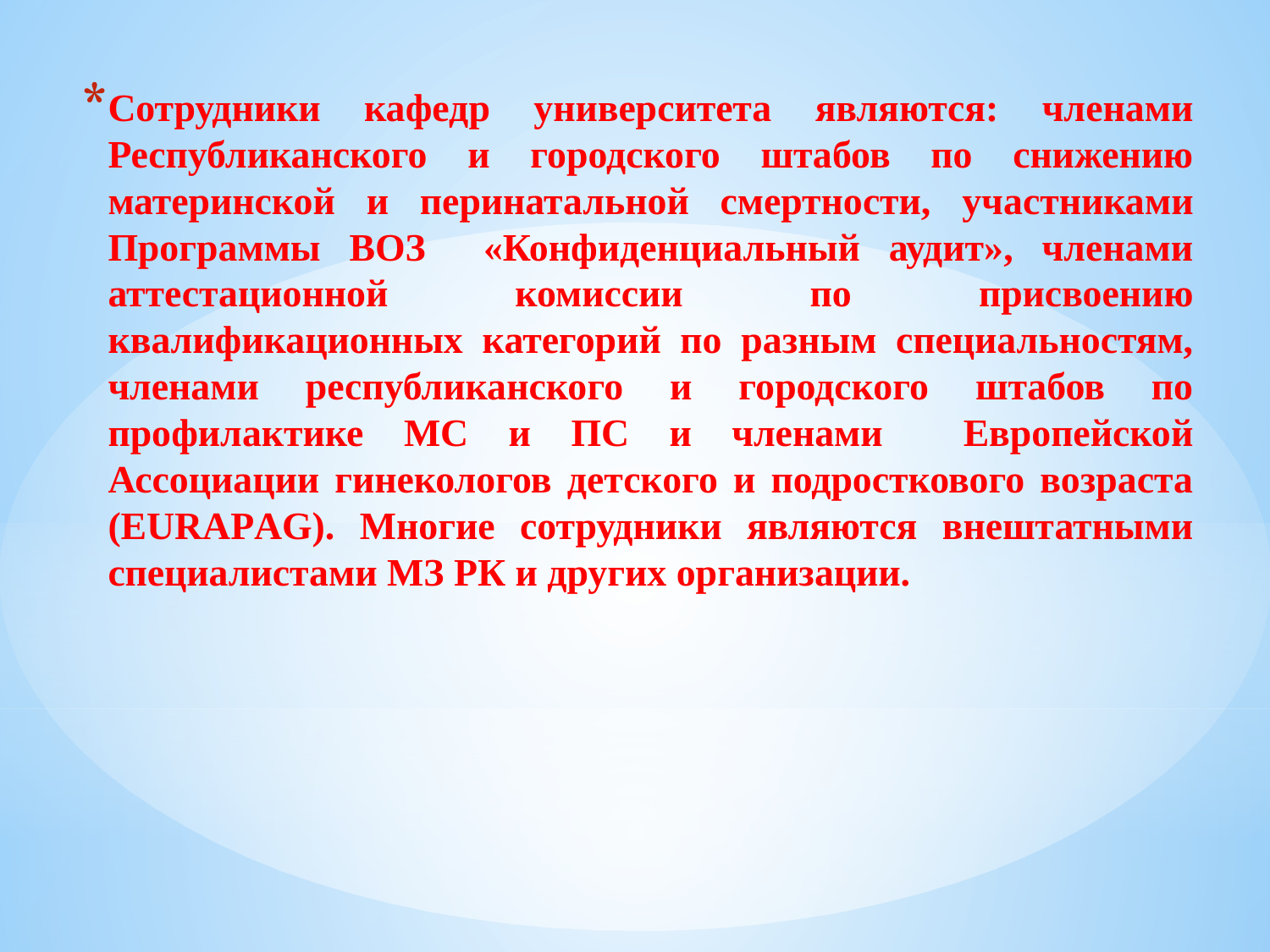

Сотрудники кафедр университета являются: членами Республиканского и городского штабов по снижению материнской и перинатальной смертности, участниками Программы ВОЗ  «Конфиденциальный аудит», членами аттестационной комиссии по присвоению квалификационных категорий по разным специальностям, членами республиканского и городского штабов по профилактике МС и ПС и членами  Европейской Ассоциации гинекологов детского и подросткового возраста (EURAPAG). Многие сотрудники являются внештатными специалистами МЗ РК и других организации.